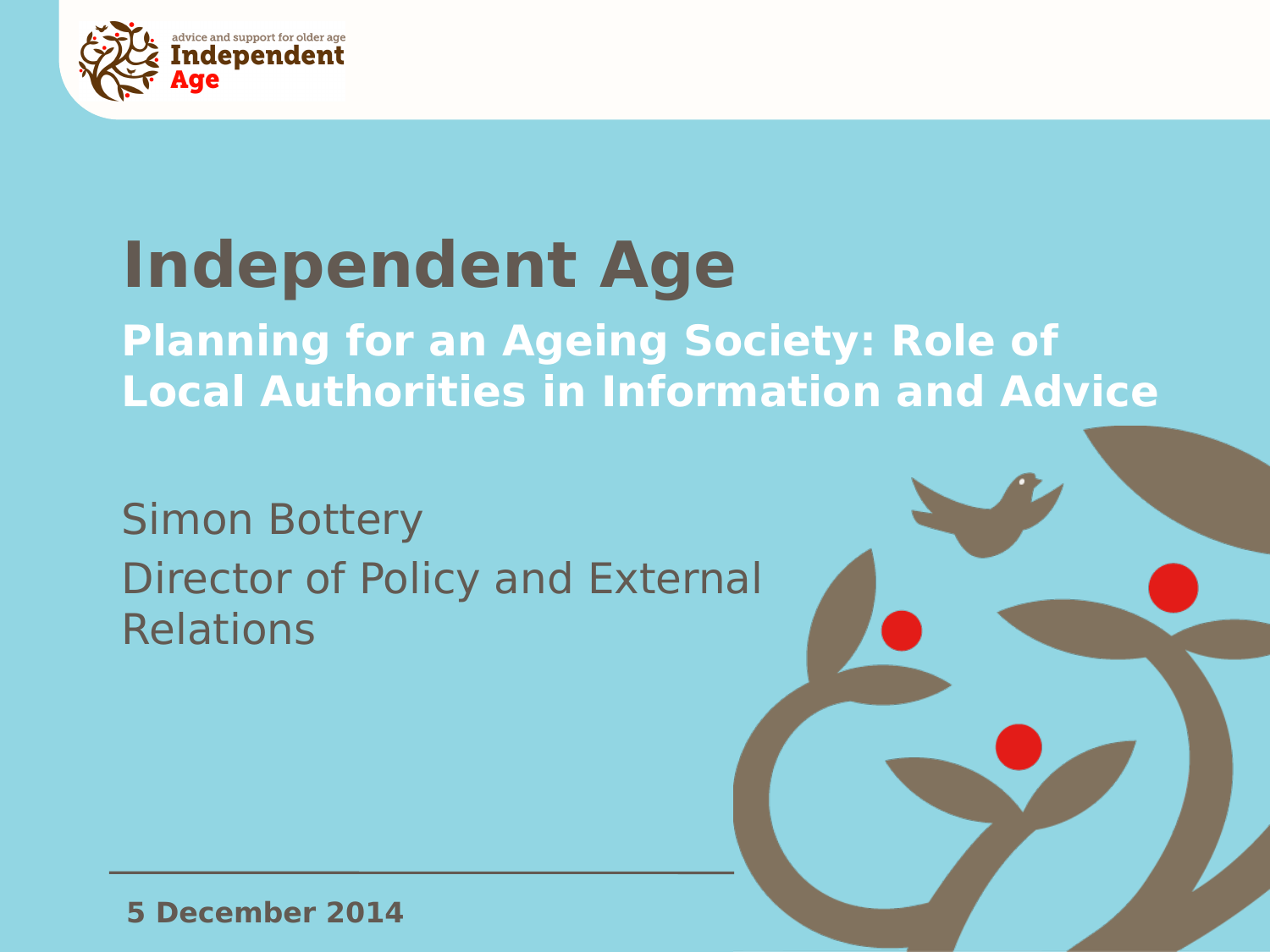

# Planning for an Ageing Society: Role of Local Authorities in Information and Advice
Simon Bottery
Director of Policy and External Relations
5 December 2014